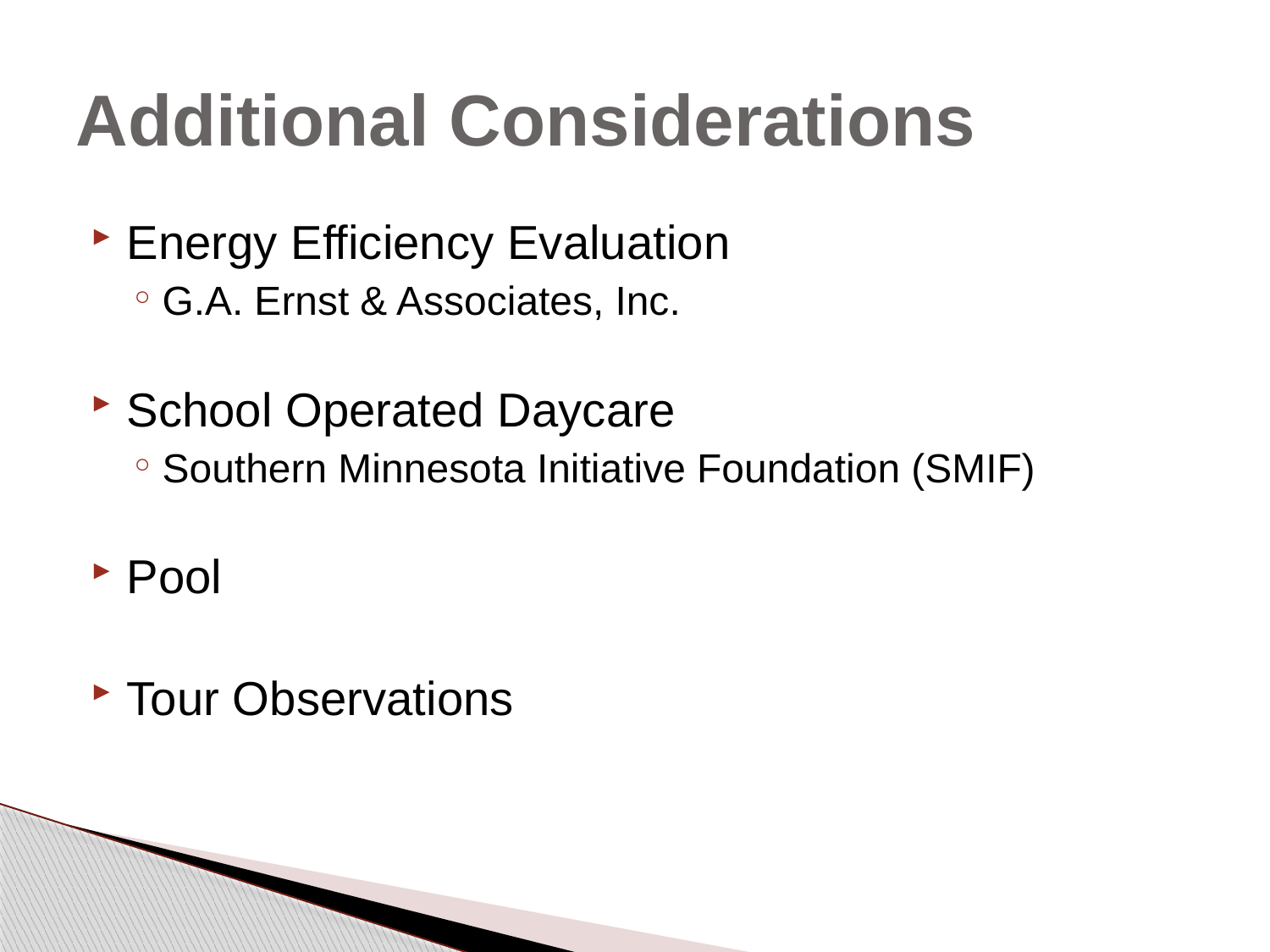

# Additional Considerations
Energy Efficiency Evaluation
G.A. Ernst & Associates, Inc.
School Operated Daycare
Southern Minnesota Initiative Foundation (SMIF)
Pool
Tour Observations